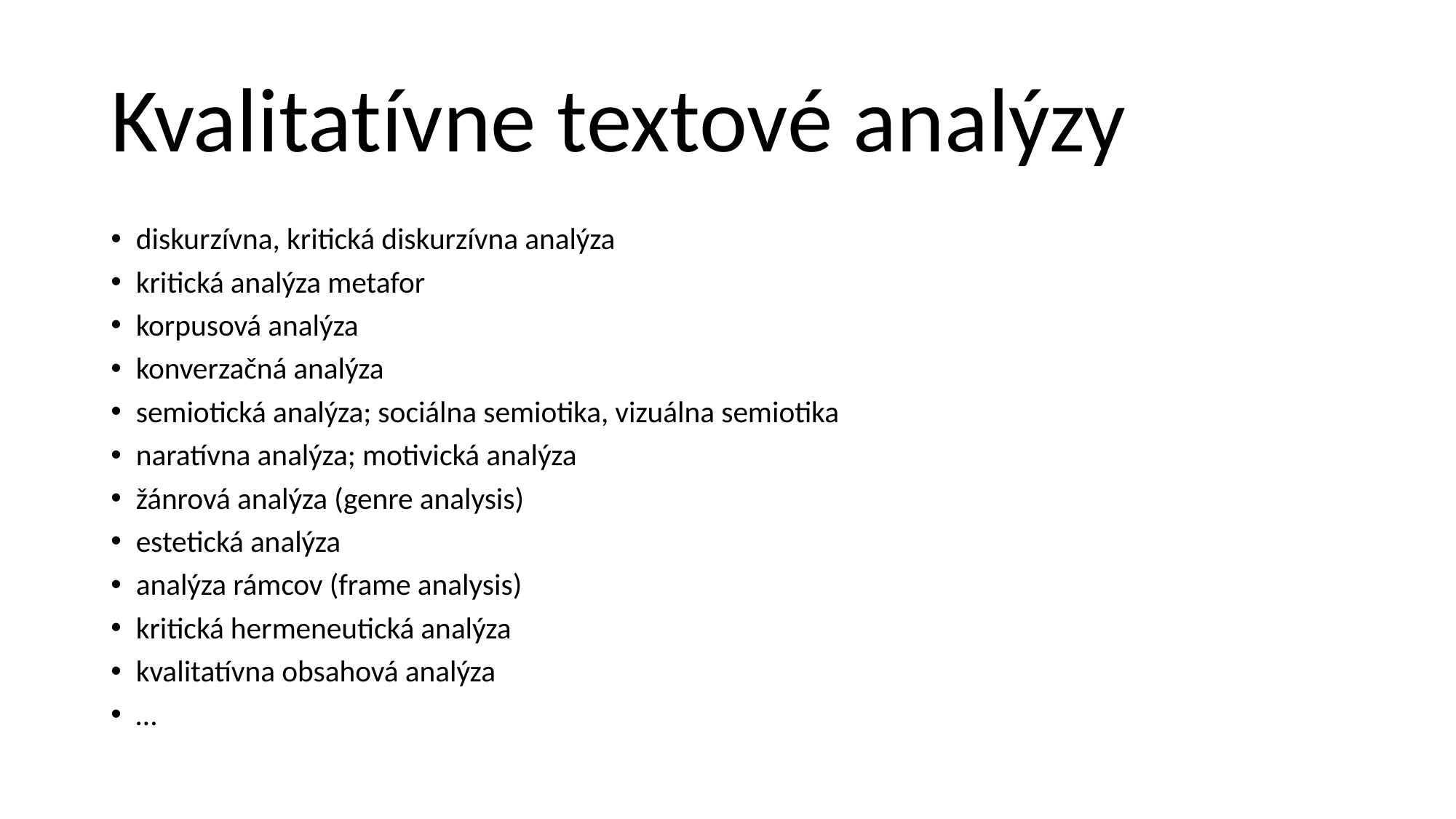

# Kvalitatívne textové analýzy
diskurzívna, kritická diskurzívna analýza
kritická analýza metafor
korpusová analýza
konverzačná analýza
semiotická analýza; sociálna semiotika, vizuálna semiotika
naratívna analýza; motivická analýza
žánrová analýza (genre analysis)
estetická analýza
analýza rámcov (frame analysis)
kritická hermeneutická analýza
kvalitatívna obsahová analýza
…